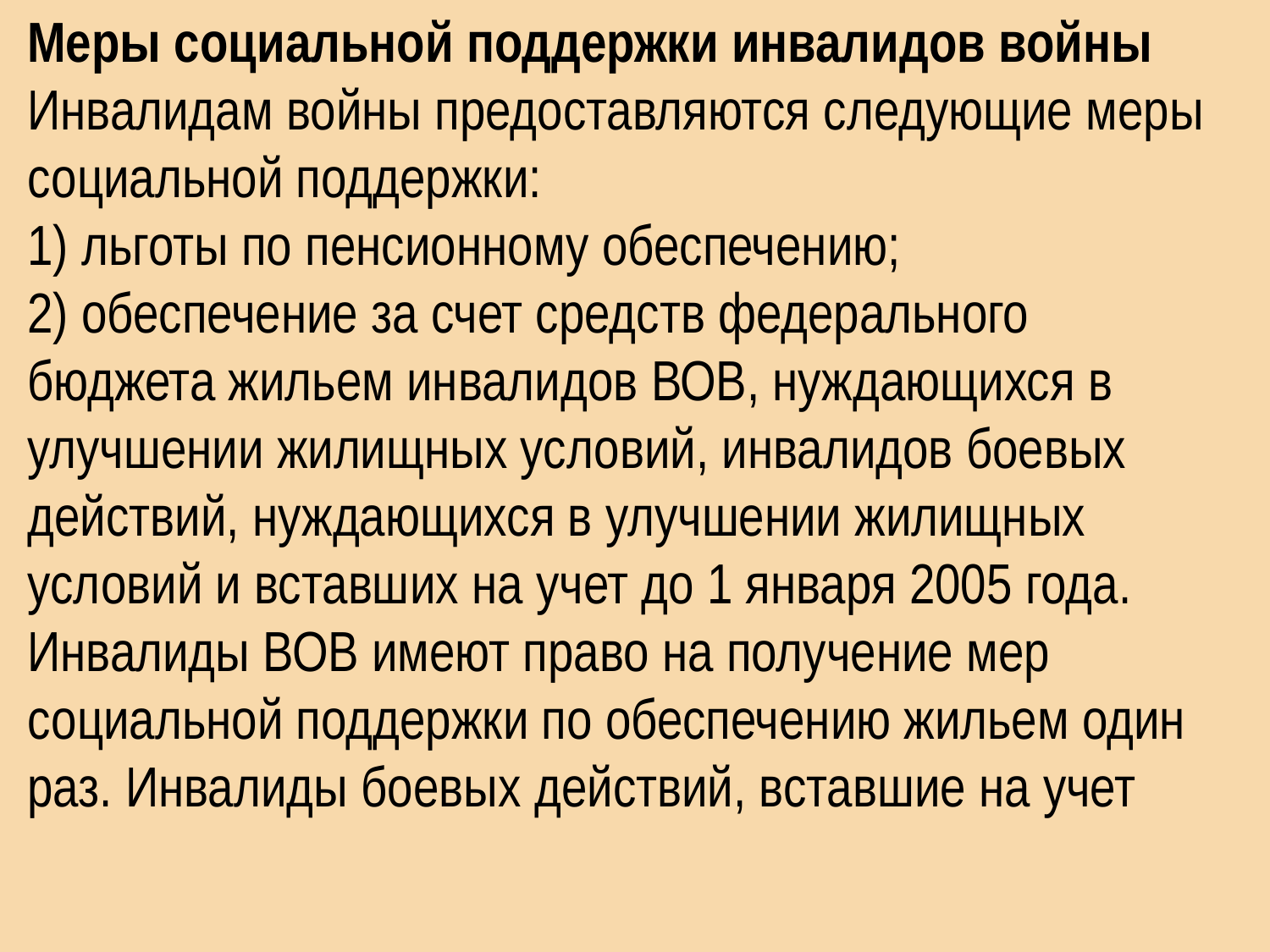

Меры социальной поддержки инвалидов войны
Инвалидам войны предоставляются следующие меры социальной поддержки:
1) льготы по пенсионному обеспечению;
2) обеспечение за счет средств федерального бюджета жильем инвалидов ВОВ, нуждающихся в улучшении жилищных условий, инвалидов боевых действий, нуждающихся в улучшении жилищных условий и вставших на учет до 1 января 2005 года.  Инвалиды ВОВ имеют право на получение мер социальной поддержки по обеспечению жильем один
раз. Инвалиды боевых действий, вставшие на учет